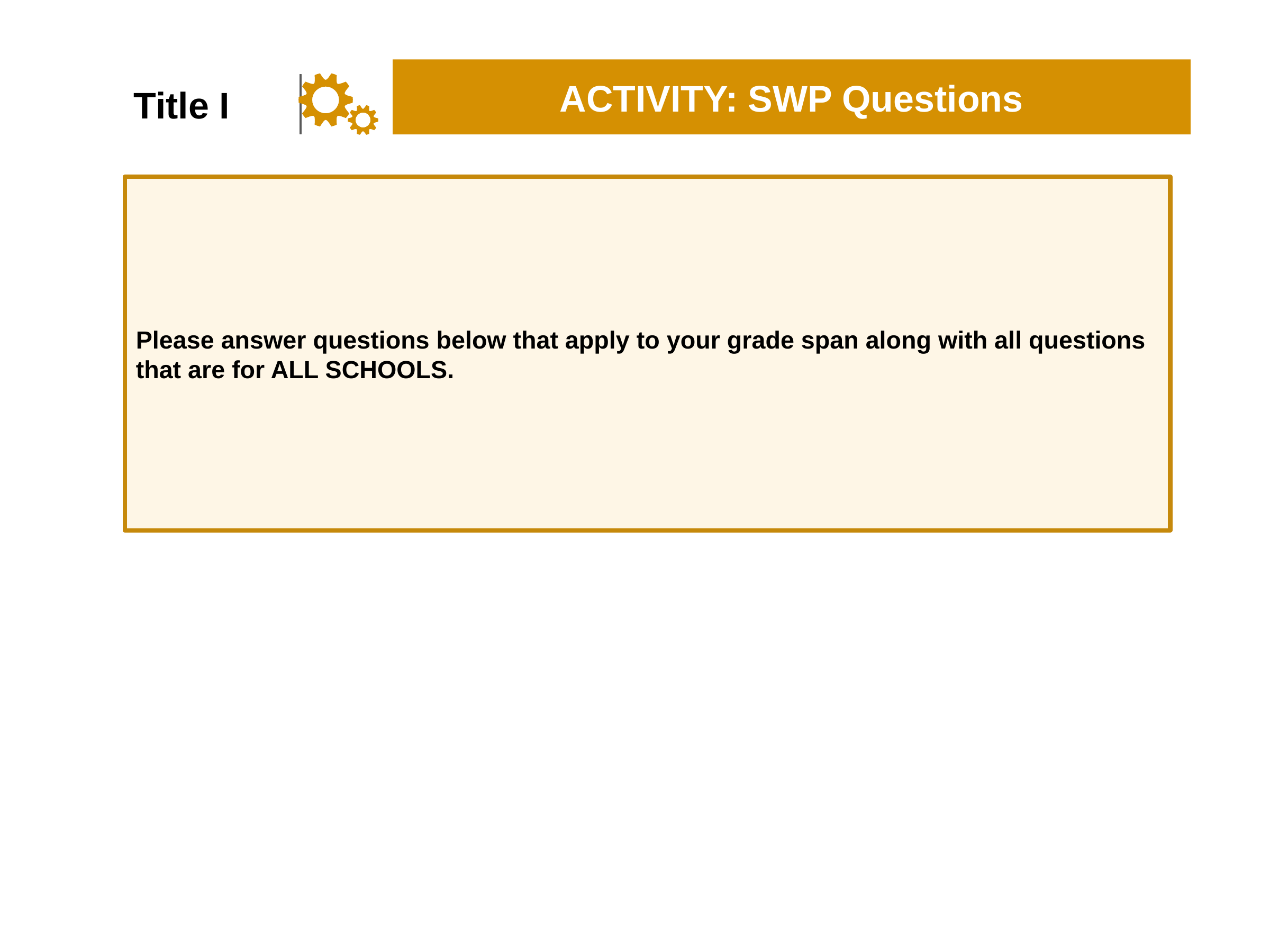

Title I
ACTIVITY: SWP Questions

Please answer questions below that apply to your grade span along with all questions that are for ALL SCHOOLS.